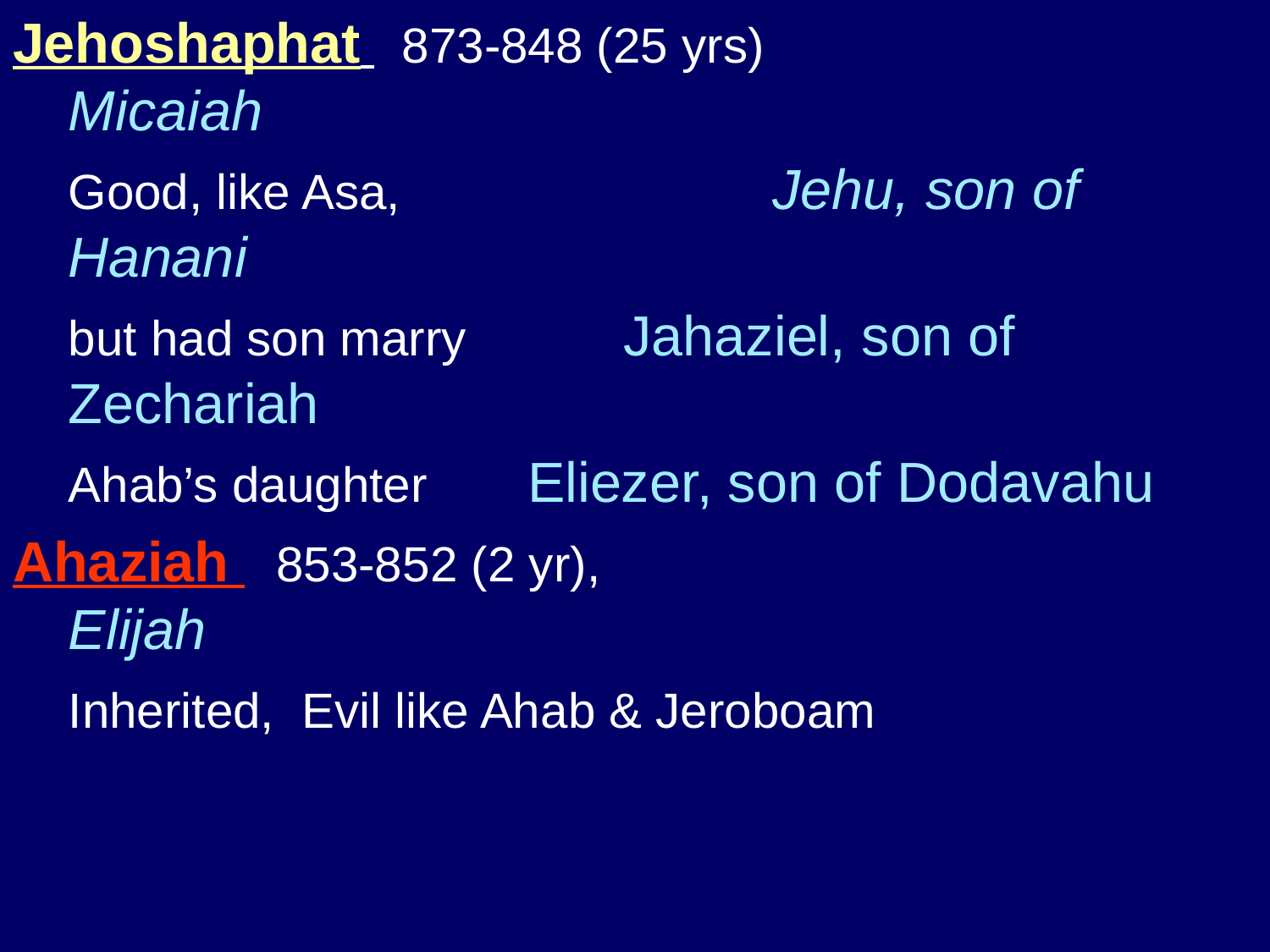

Jehoshaphat   873-848 (25 yrs)          		Micaiah
	Good, like Asa,               	     Jehu, son of Hanani
	but had son marry 	   Jahaziel, son of Zechariah
	Ahab’s daughter	     Eliezer, son of Dodavahu
Ahaziah   853-852 (2 yr),		                       Elijah
	Inherited,  Evil like Ahab & Jeroboam